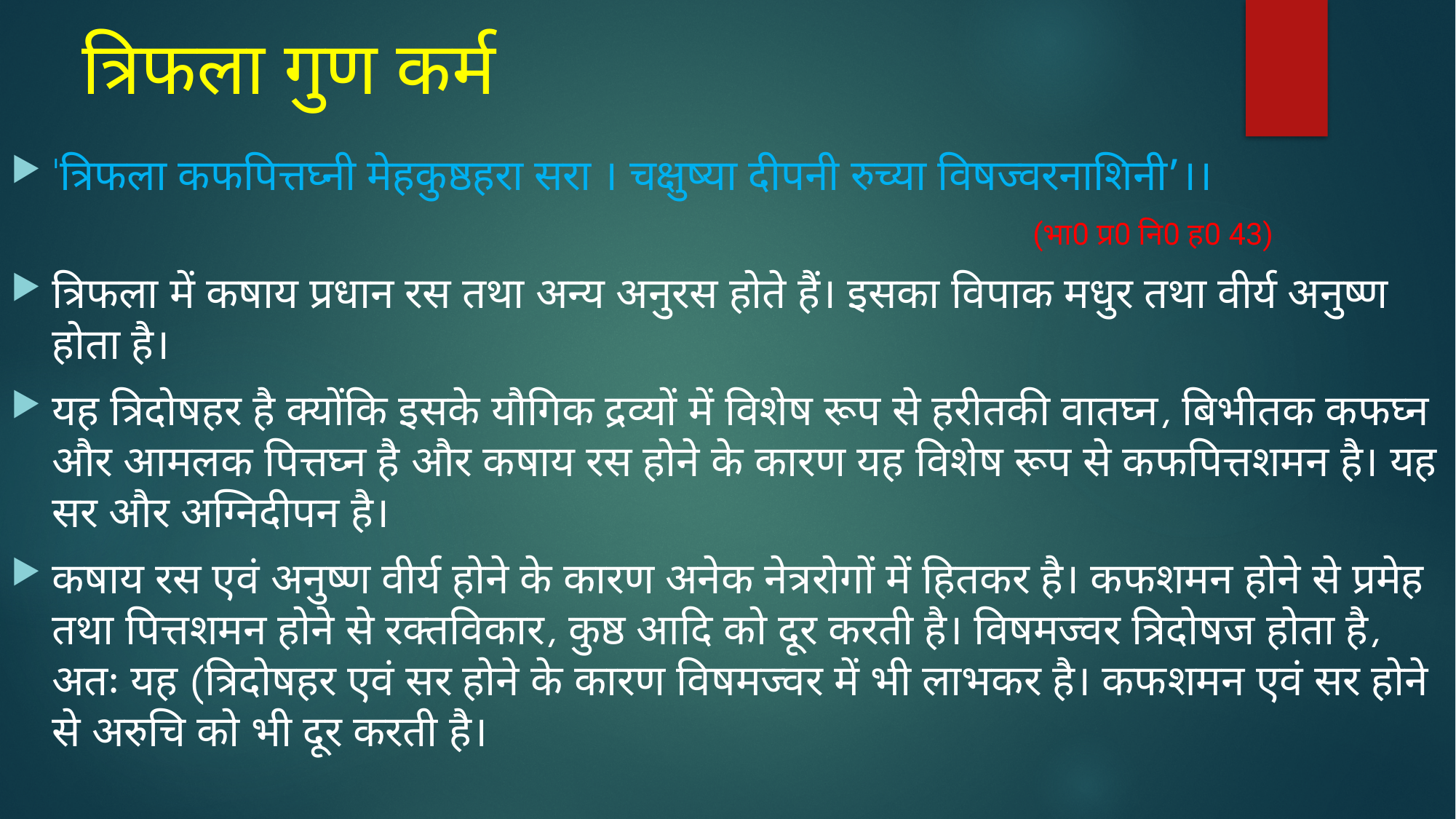

# त्रिफला गुण कर्म
'त्रिफला कफपित्तघ्नी मेहकुष्ठहरा सरा । चक्षुष्या दीपनी रुच्या विषज्वरनाशिनी’।।
                                                                                                                                         (भा0 प्र0 नि0 ह0 43)
त्रिफला में कषाय प्रधान रस तथा अन्य अनुरस होते हैं। इसका विपाक मधुर तथा वीर्य अनुष्ण होता है।
यह त्रिदोषहर है क्योंकि इसके यौगिक द्रव्यों में विशेष रूप से हरीतकी वातघ्न, बिभीतक कफघ्न और आमलक पित्तघ्न है और कषाय रस होने के कारण यह विशेष रूप से कफपित्तशमन है। यह सर और अग्निदीपन है।
कषाय रस एवं अनुष्ण वीर्य होने के कारण अनेक नेत्ररोगों में हितकर है। कफशमन होने से प्रमेह तथा पित्तशमन होने से रक्तविकार, कुष्ठ आदि को दूर करती है। विषमज्वर त्रिदोषज होता है, अतः यह (त्रिदोषहर एवं सर होने के कारण विषमज्वर में भी लाभकर है। कफशमन एवं सर होने से अरुचि को भी दूर करती है।